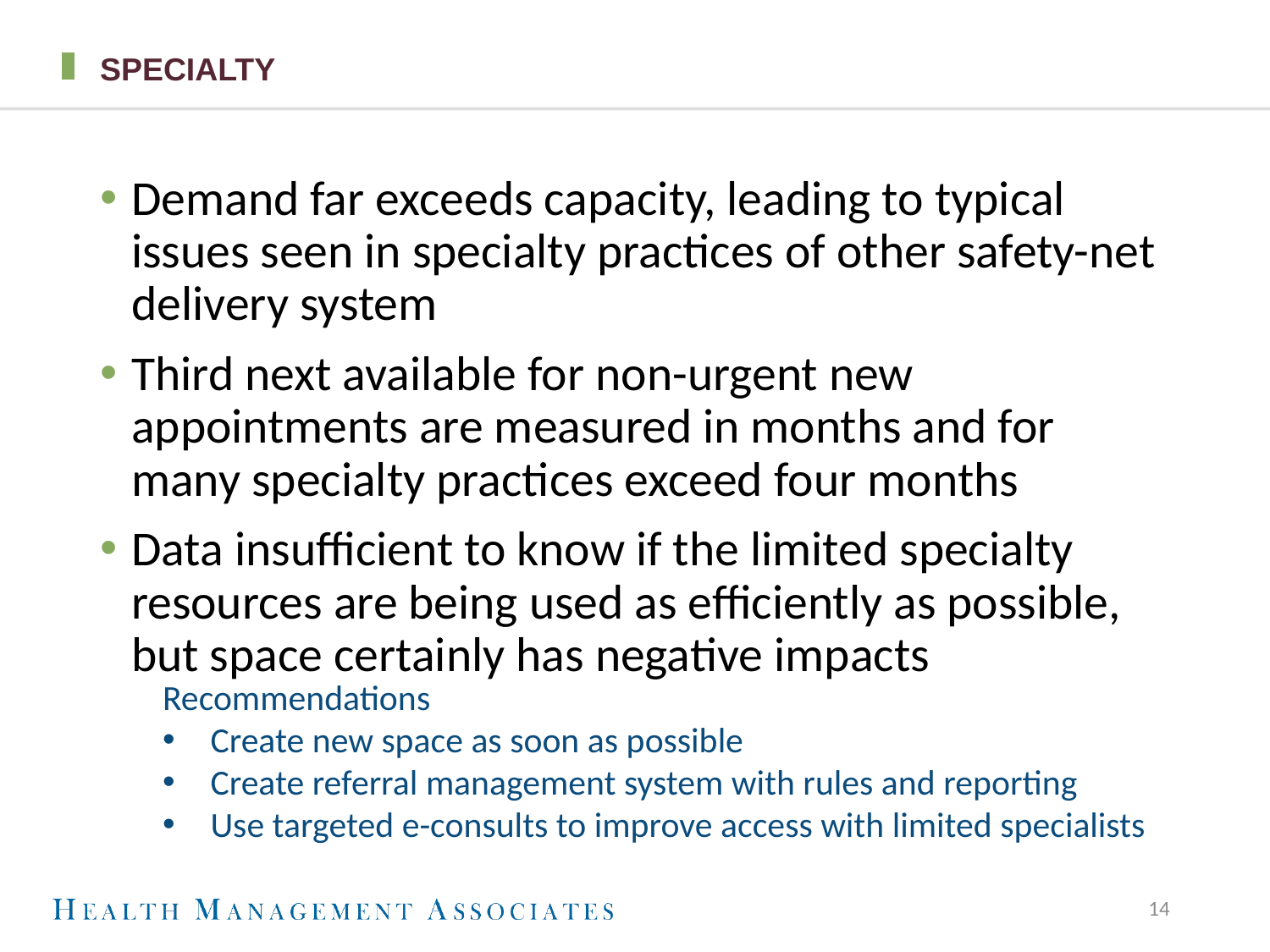

# Specialty
Demand far exceeds capacity, leading to typical issues seen in specialty practices of other safety-net delivery system
Third next available for non-urgent new appointments are measured in months and for many specialty practices exceed four months
Data insufficient to know if the limited specialty resources are being used as efficiently as possible, but space certainly has negative impacts

Recommendations
Create new space as soon as possible
Create referral management system with rules and reporting
Use targeted e-consults to improve access with limited specialists
14